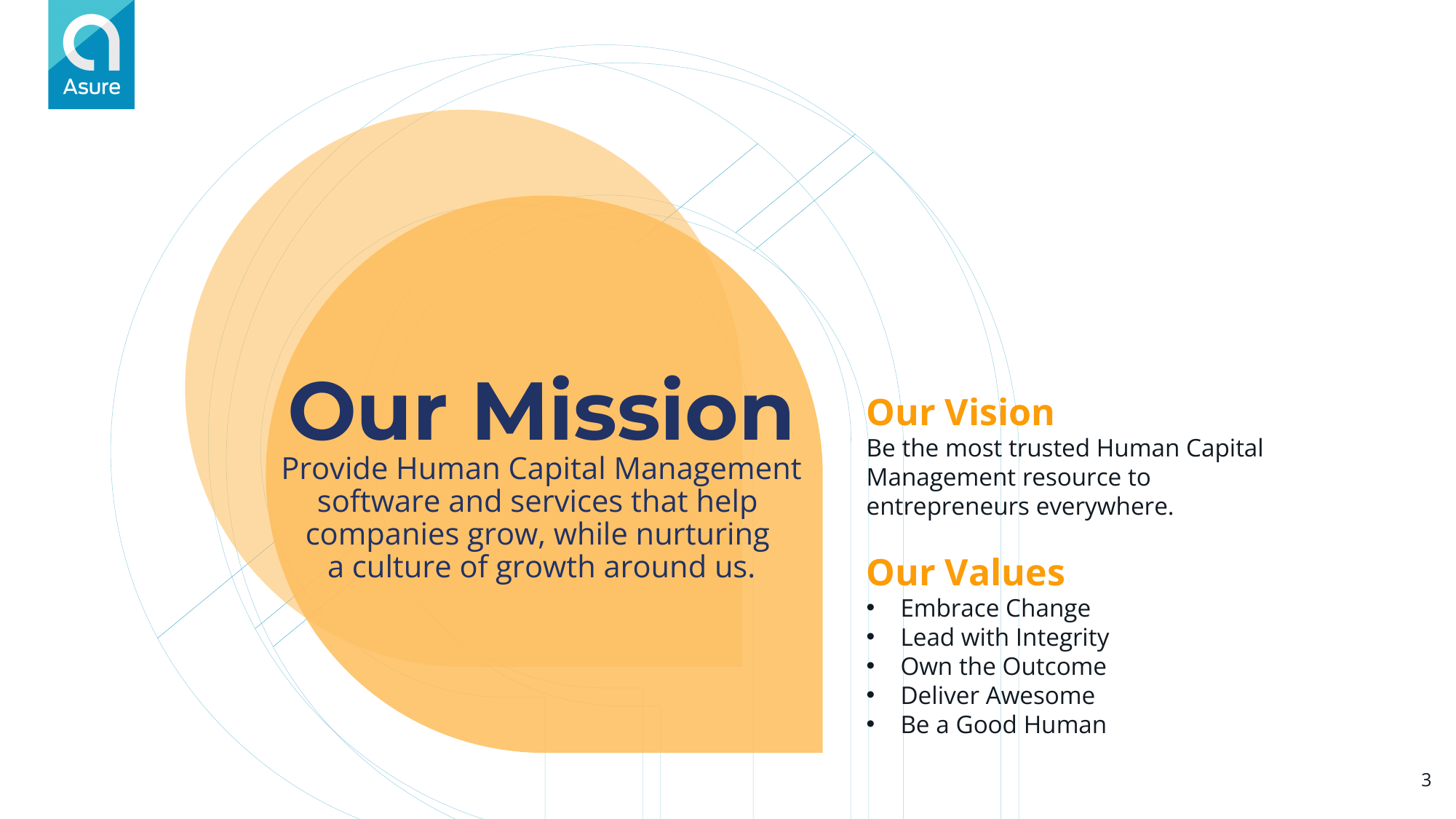

# Our Mission
Our Vision
Be the most trusted Human Capital Management resource to entrepreneurs everywhere.

Our Values
Embrace Change
Lead with Integrity
Own the Outcome
Deliver Awesome
Be a Good Human
Provide Human Capital Management software and services that help
companies grow, while nurturing
a culture of growth around us.
3